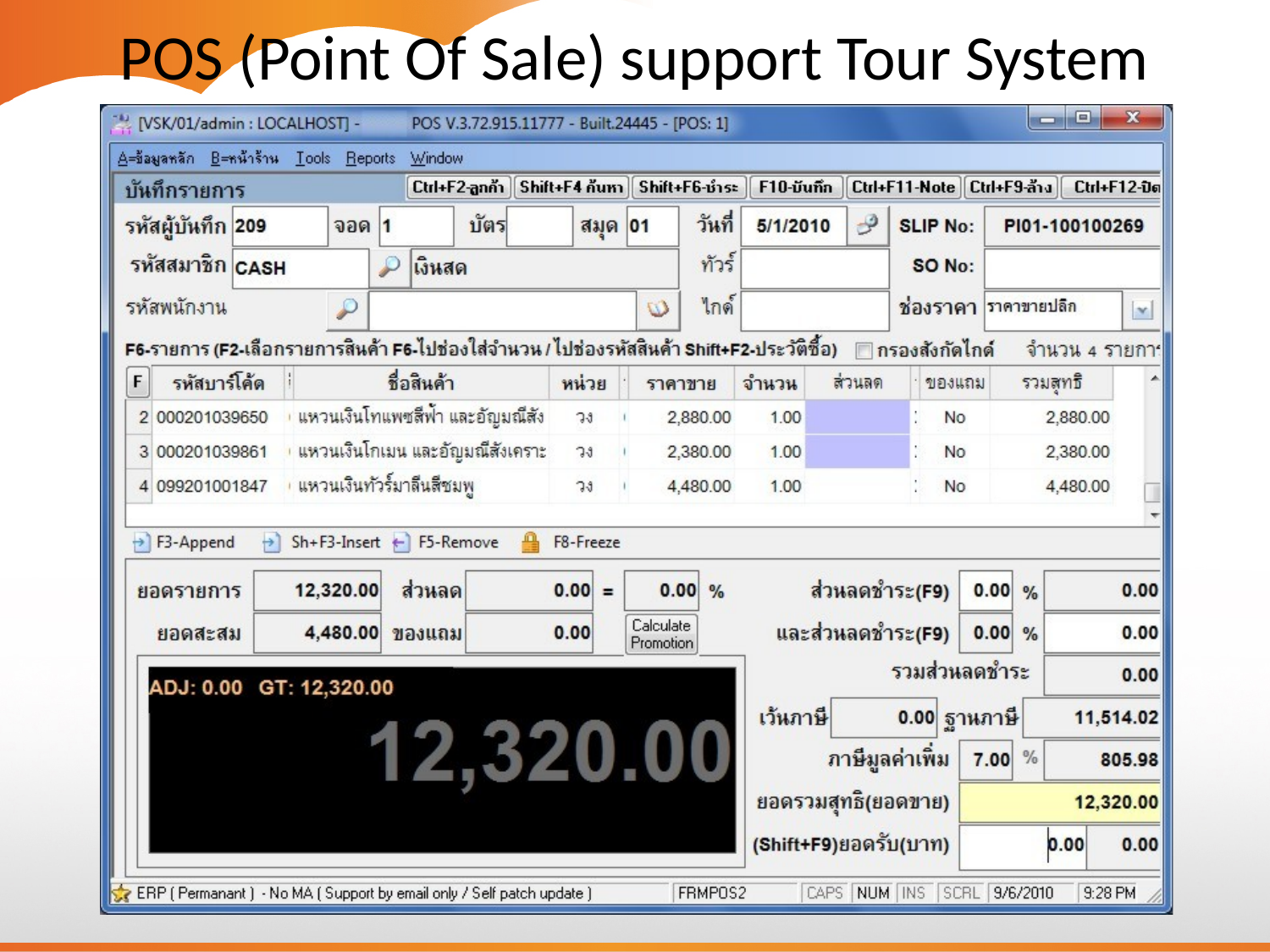

POS (Point Of Sale) support Tour System